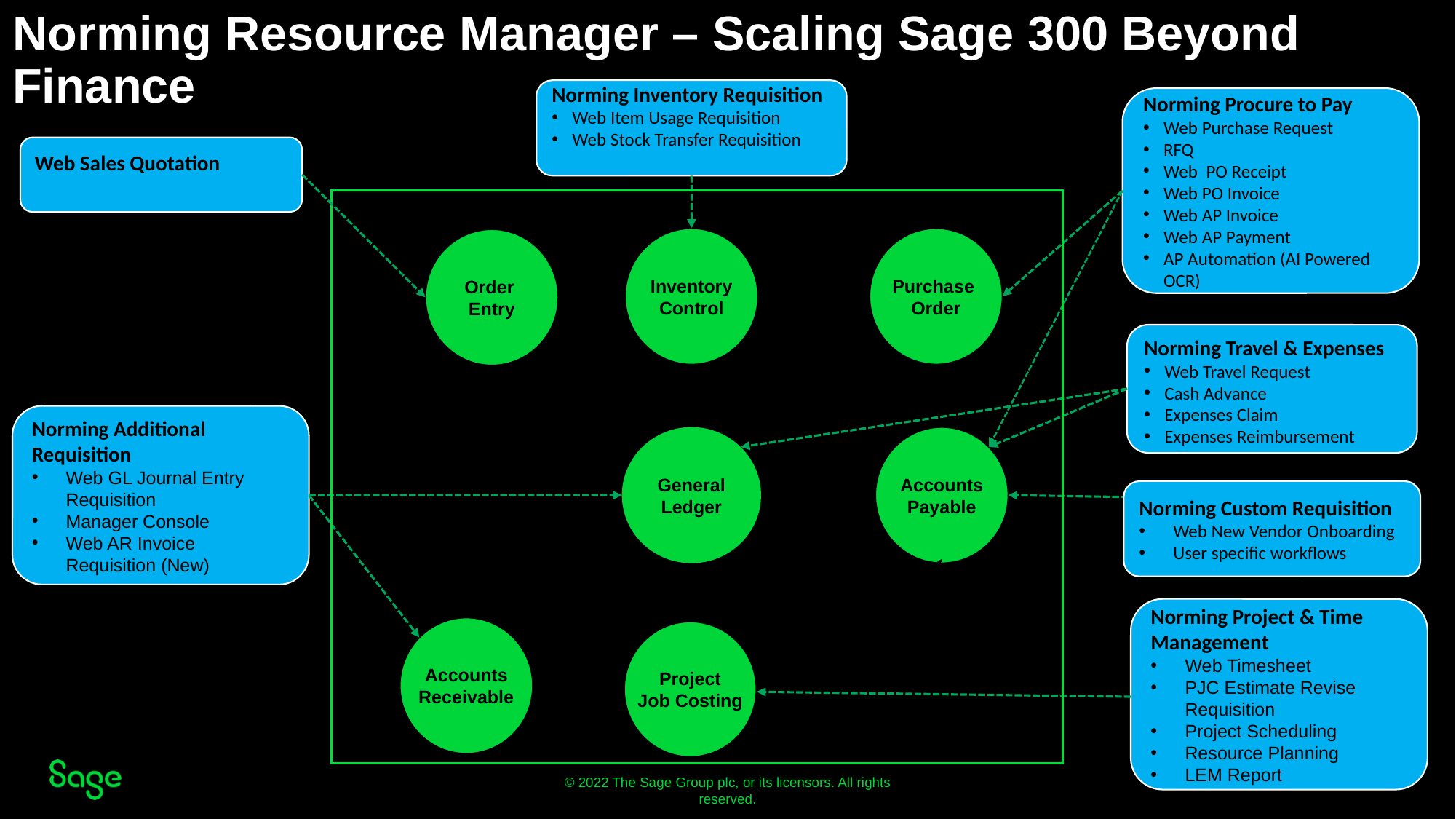

# Norming Resource Manager – Scaling Sage 300 Beyond Finance
Norming Inventory Requisition
Web Item Usage Requisition
Web Stock Transfer Requisition

Norming Procure to Pay
Web Purchase Request
RFQ
Web  PO Receipt
Web PO Invoice
Web AP Invoice
Web AP Payment
AP Automation (AI Powered OCR)

Web Sales Quotation

Purchase
Order
Inventory
Control
Order
Entry

Norming Travel & Expenses
Web Travel Request
Cash Advance
Expenses Claim
Expenses Reimbursement

Norming Additional Requisition
Web GL Journal Entry Requisition
Manager Console
Web AR Invoice Requisition (New)
General
Ledger
Accounts
Payable
Norming Custom Requisition
Web New Vendor Onboarding
User specific workflows
Norming Project & Time Management
Web Timesheet
PJC Estimate Revise Requisition
Project Scheduling
Resource Planning
LEM Report
Accounts
Receivable
Project
 Job Costing